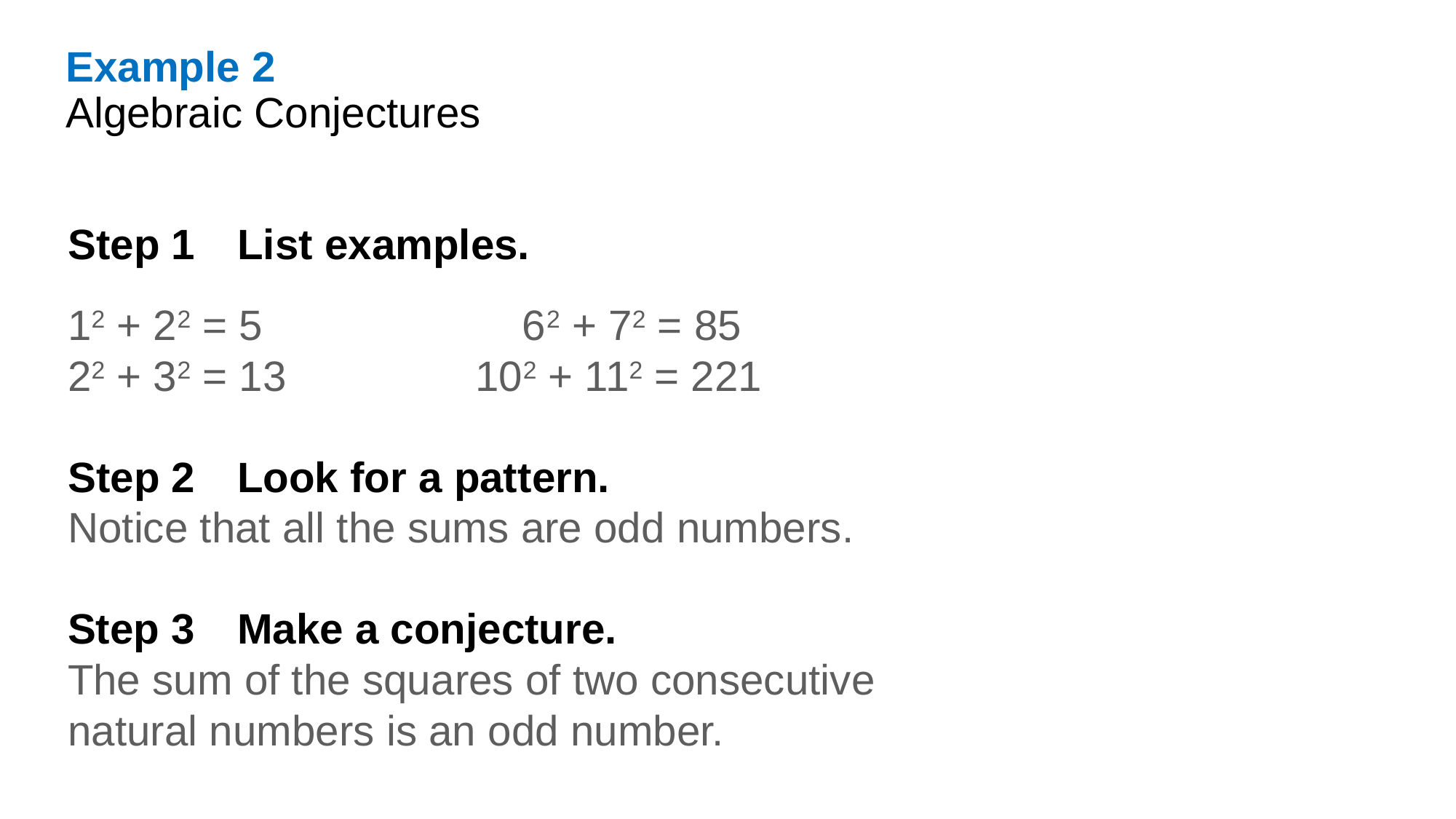

Example 2
Algebraic Conjectures
Step 1 List examples.
12 + 22 = 5                      62 + 72 = 85
22 + 32 = 13                102 + 112 = 221
Step 2 Look for a pattern.
Notice that all the sums are odd numbers.
Step 3 Make a conjecture.
The sum of the squares of two consecutive natural numbers is an odd number.